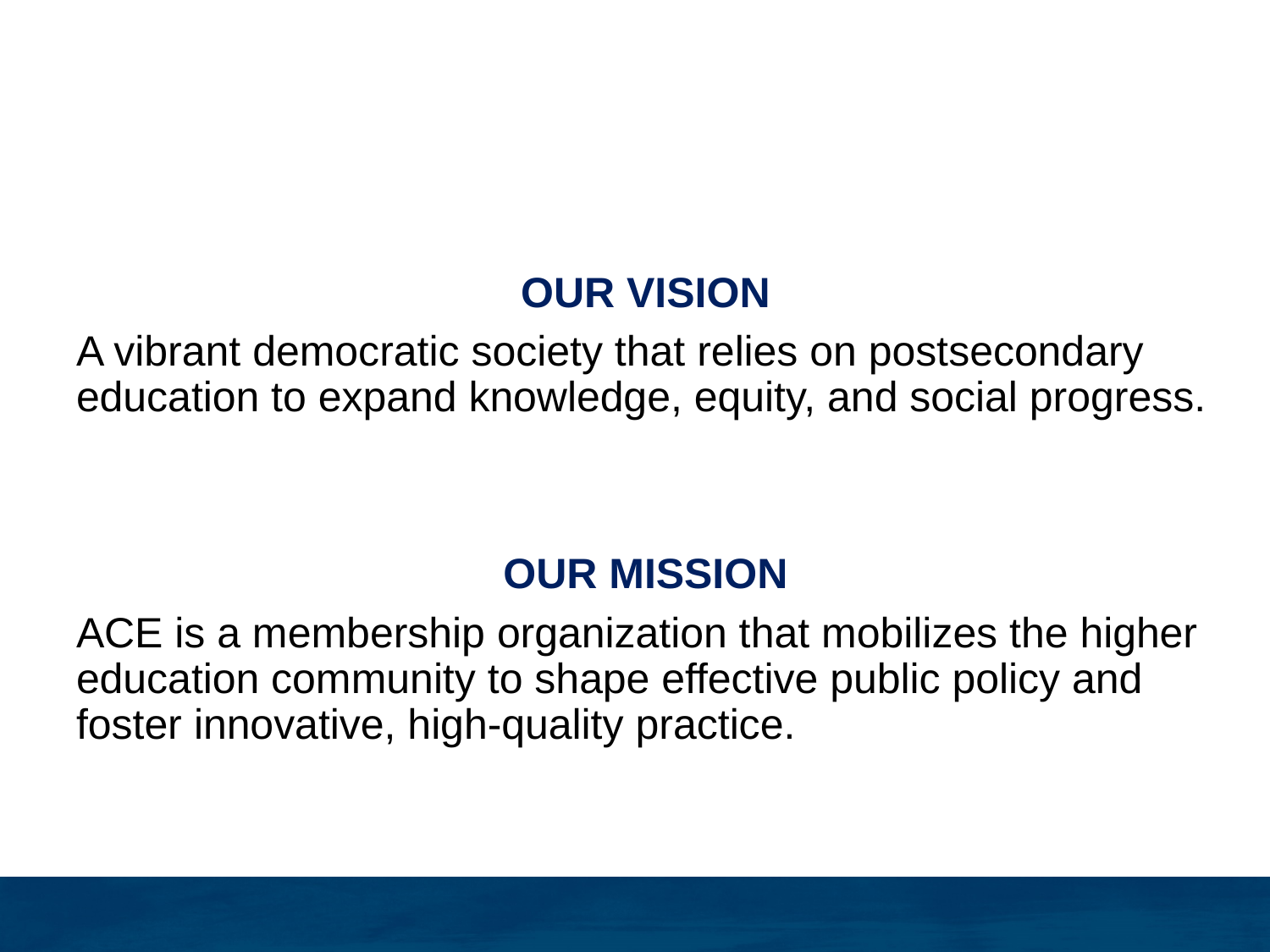

#
OUR VISION
A vibrant democratic society that relies on postsecondary education to expand knowledge, equity, and social progress.

OUR MISSION
ACE is a membership organization that mobilizes the higher education community to shape effective public policy and foster innovative, high-quality practice.